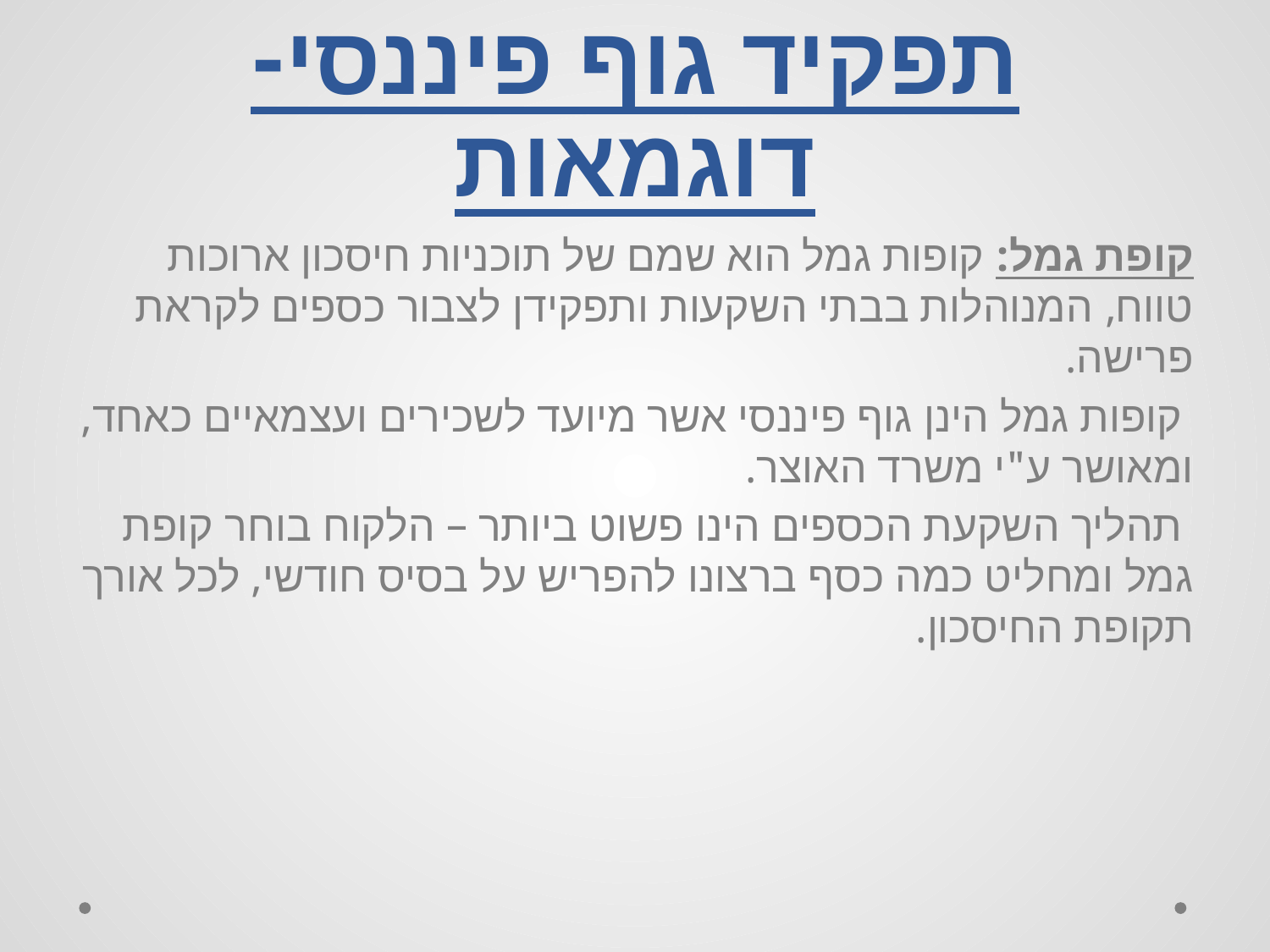

# תפקיד גוף פיננסי- דוגמאות
קופת גמל: קופות גמל הוא שמם של תוכניות חיסכון ארוכות טווח, המנוהלות בבתי השקעות ותפקידן לצבור כספים לקראת פרישה.
 קופות גמל הינן גוף פיננסי אשר מיועד לשכירים ועצמאיים כאחד, ומאושר ע"י משרד האוצר.
 תהליך השקעת הכספים הינו פשוט ביותר – הלקוח בוחר קופת גמל ומחליט כמה כסף ברצונו להפריש על בסיס חודשי, לכל אורך תקופת החיסכון.